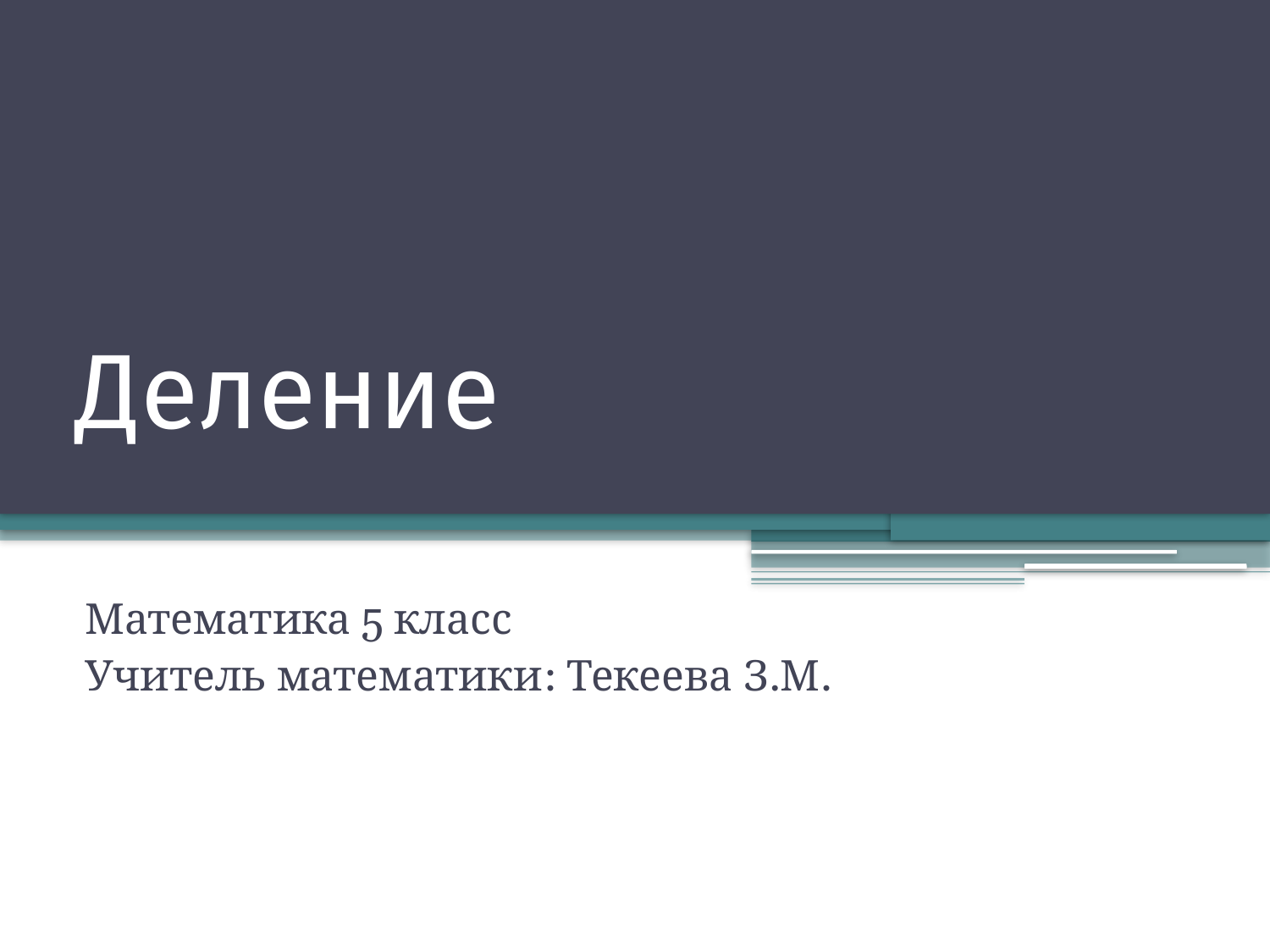

# Деление
Математика 5 класс
Учитель математики: Текеева З.М.